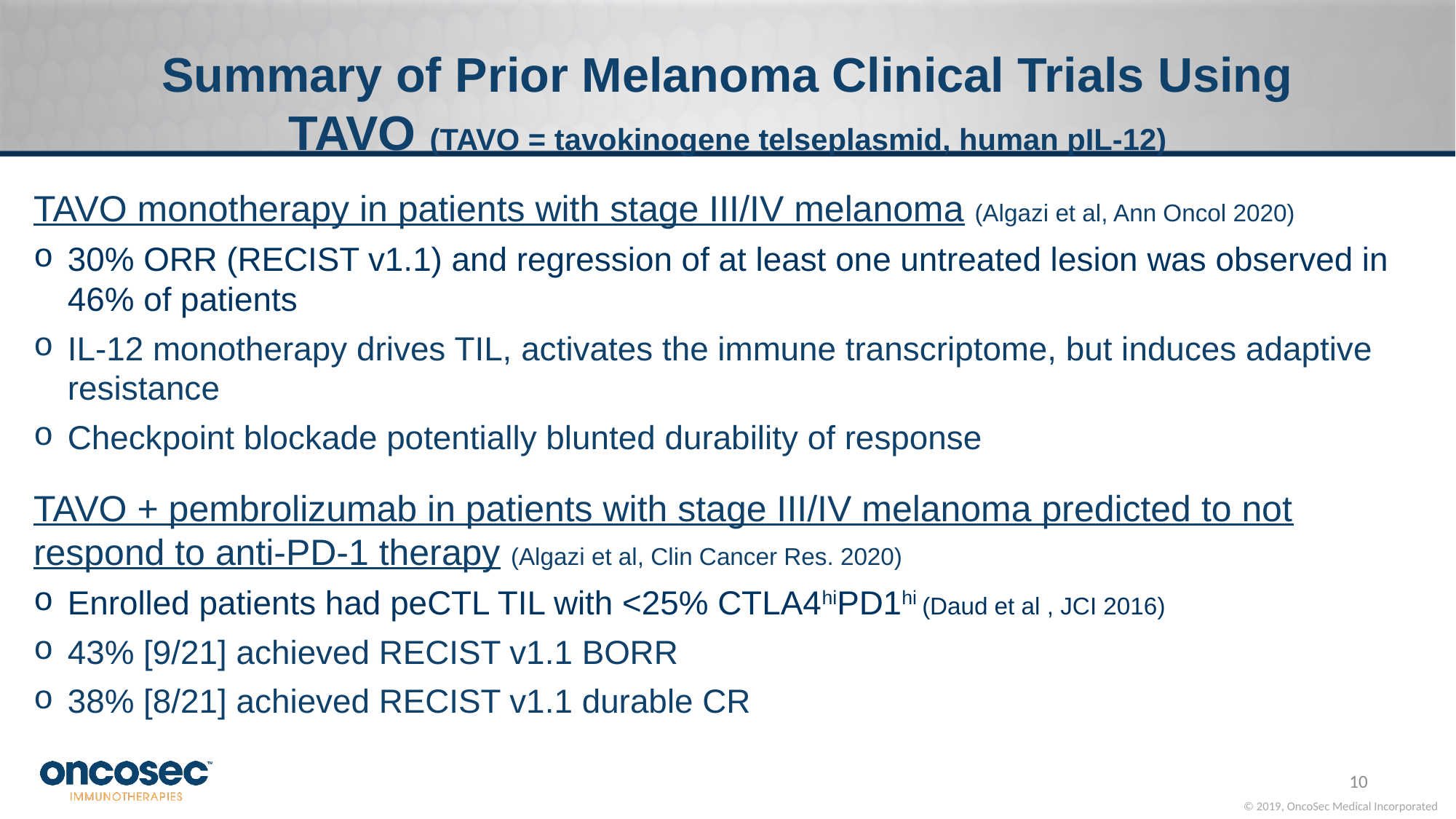

Summary of Prior Melanoma Clinical Trials Using TAVO (TAVO = tavokinogene telseplasmid, human pIL-12)
TAVO monotherapy in patients with stage III/IV melanoma (Algazi et al, Ann Oncol 2020)
30% ORR (RECIST v1.1) and regression of at least one untreated lesion was observed in 46% of patients
IL-12 monotherapy drives TIL, activates the immune transcriptome, but induces adaptive resistance
Checkpoint blockade potentially blunted durability of response
TAVO + pembrolizumab in patients with stage III/IV melanoma predicted to not respond to anti-PD-1 therapy (Algazi et al, Clin Cancer Res. 2020)
Enrolled patients had peCTL TIL with <25% CTLA4hiPD1hi (Daud et al , JCI 2016)
43% [9/21] achieved RECIST v1.1 BORR
38% [8/21] achieved RECIST v1.1 durable CR